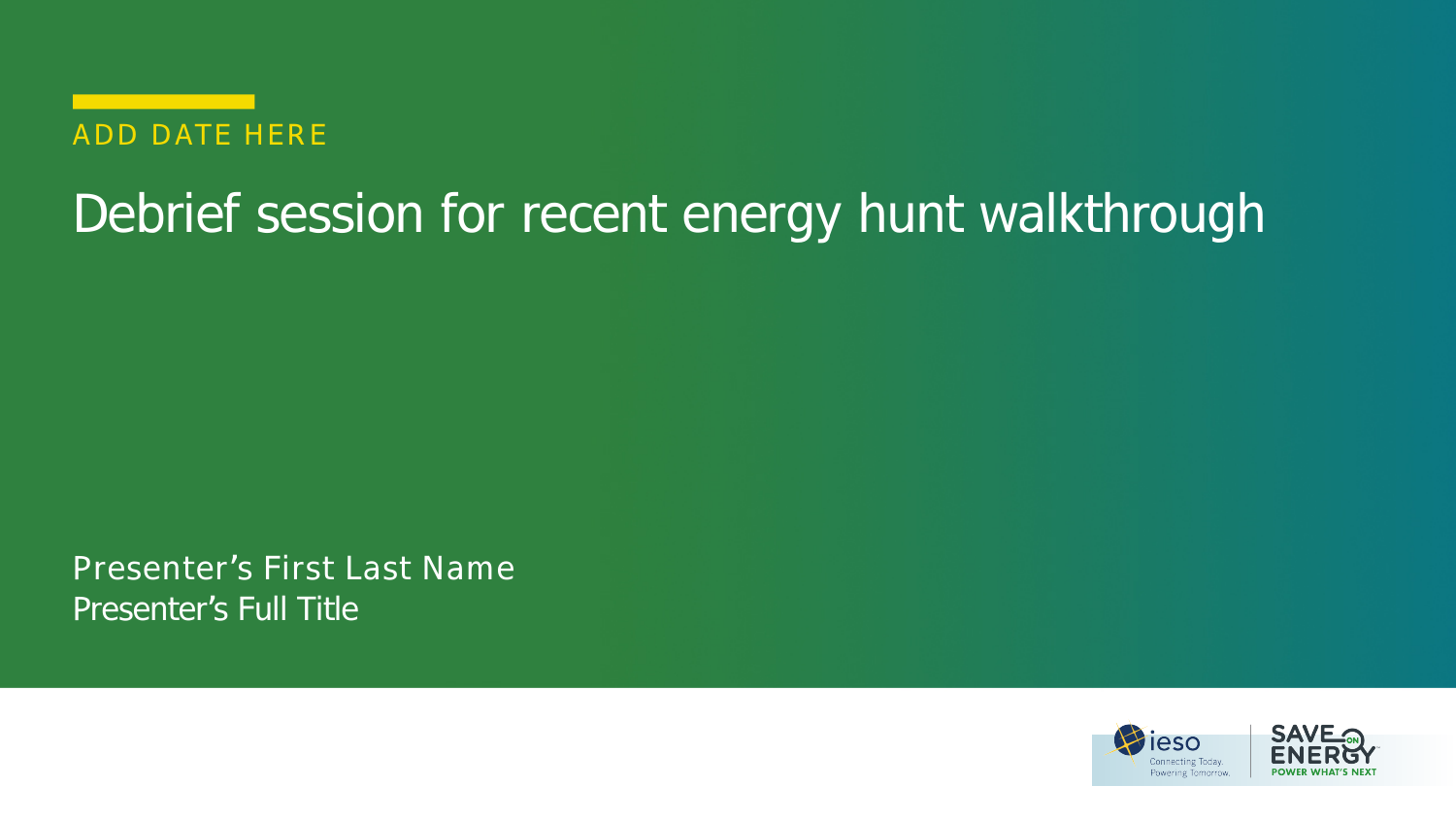

Add Date Here
# Debrief session for recent energy hunt walkthrough
Presenter’s First Last Name
Presenter’s Full Title